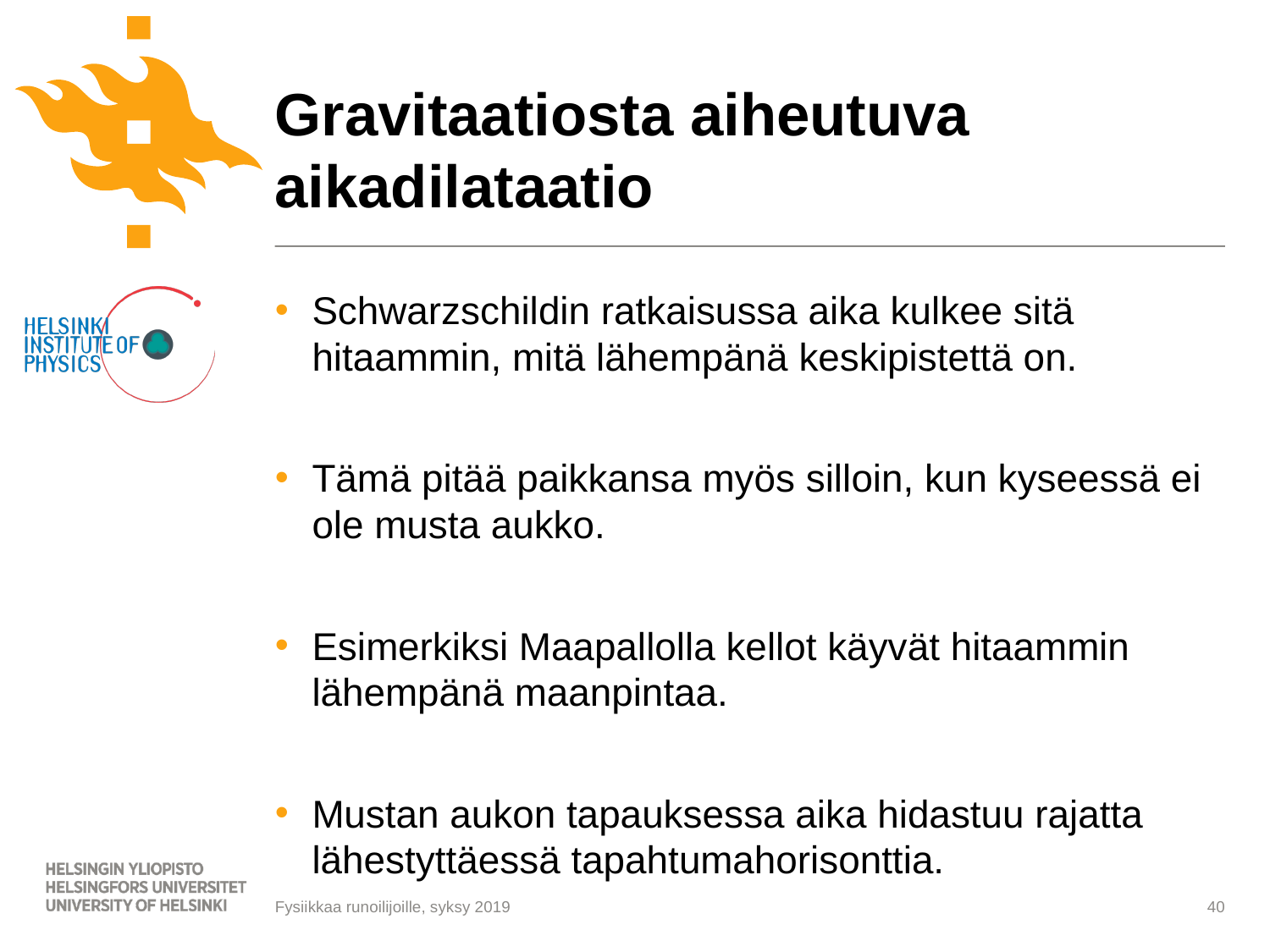

# Gravitaatiosta aiheutuva aikadilataatio
Schwarzschildin ratkaisussa aika kulkee sitä hitaammin, mitä lähempänä keskipistettä on.

Tämä pitää paikkansa myös silloin, kun kyseessä ei ole musta aukko.

Esimerkiksi Maapallolla kellot käyvät hitaammin lähempänä maanpintaa.

Mustan aukon tapauksessa aika hidastuu rajatta lähestyttäessä tapahtumahorisonttia.
40
Fysiikkaa runoilijoille, syksy 2019